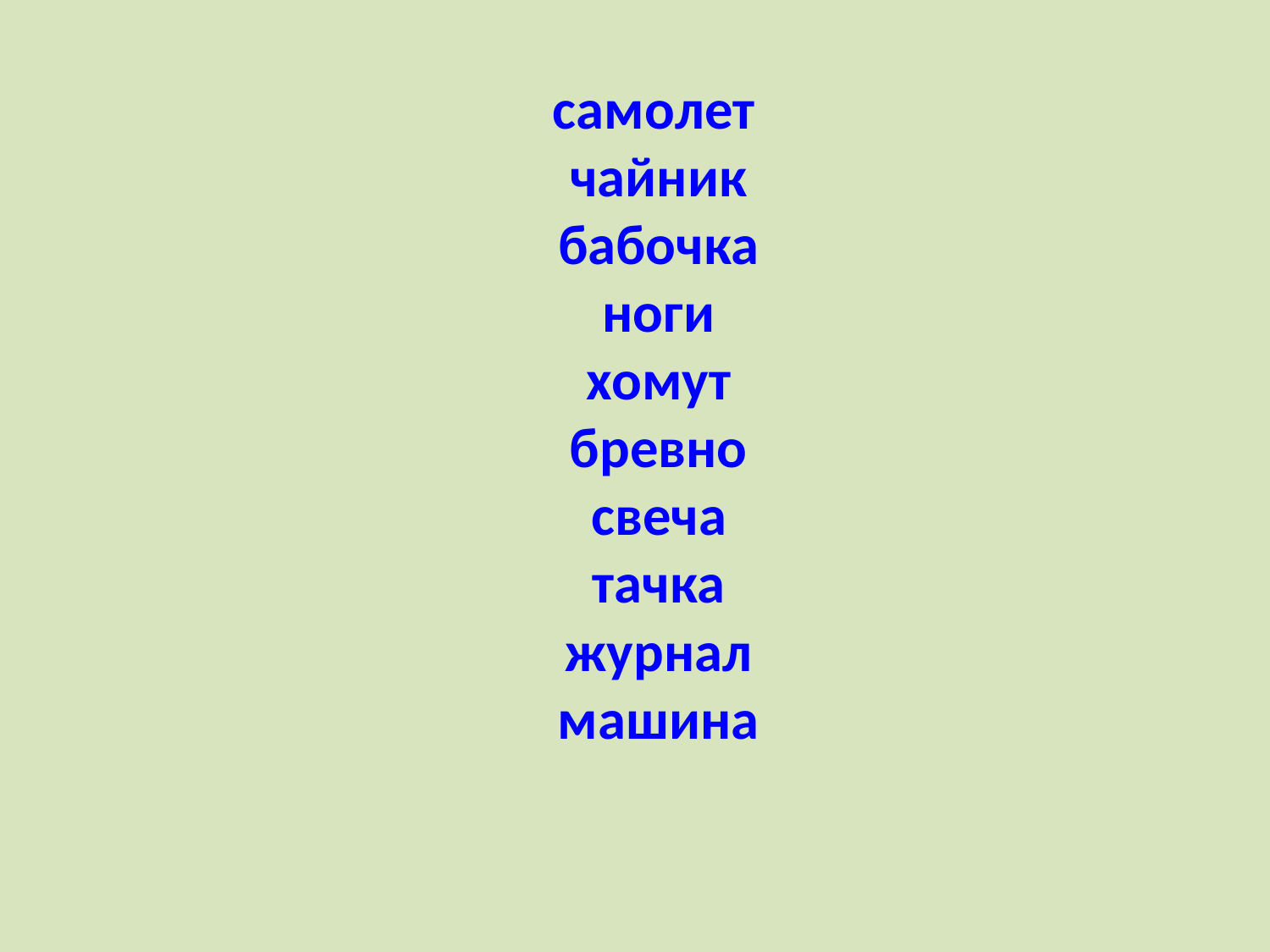

самолет
чайник
бабочка
ноги
хомут
бревно
свеча
тачка
журнал
машина